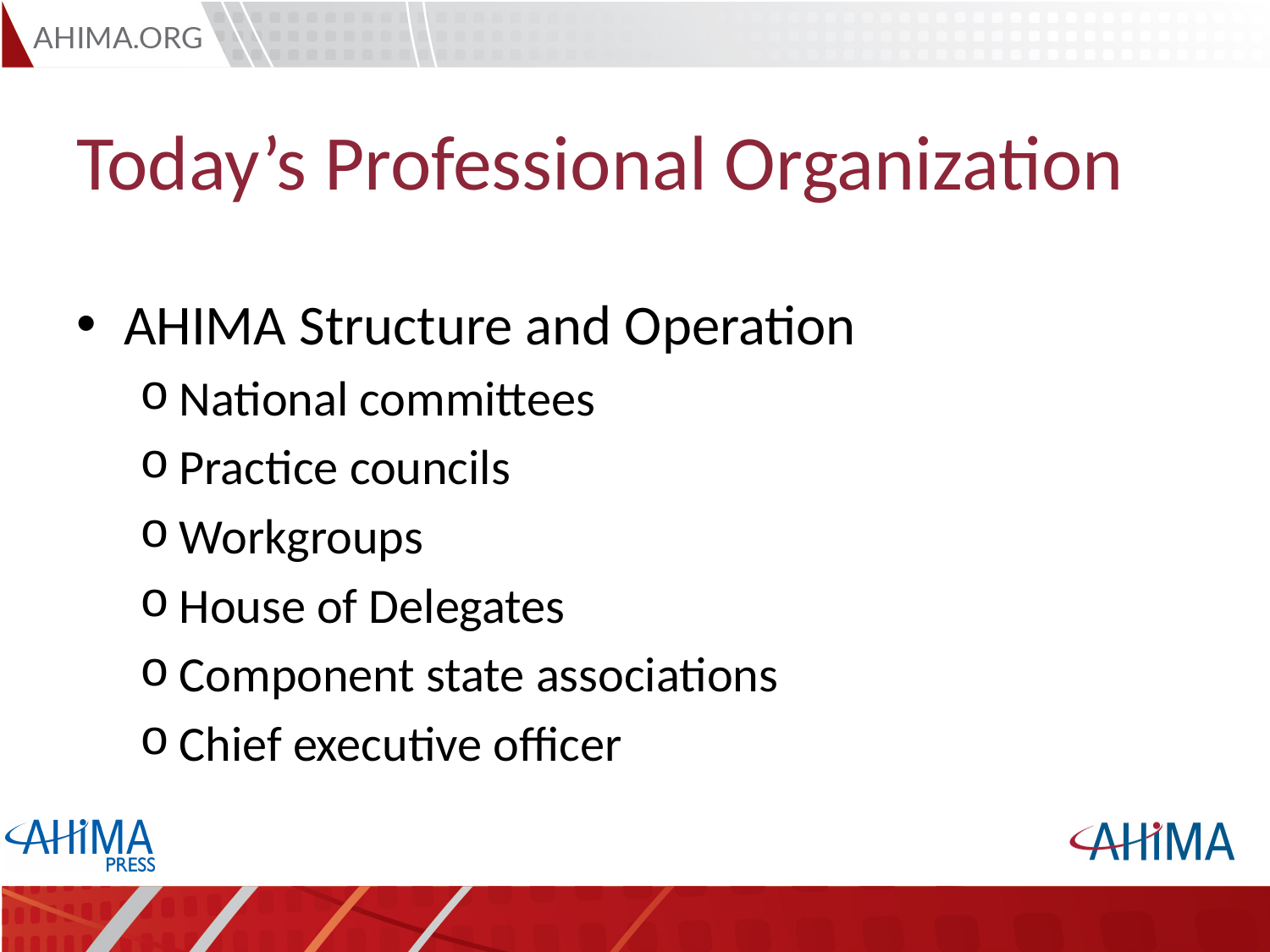

# Today’s Professional Organization
AHIMA Structure and Operation
National committees
Practice councils
Workgroups
House of Delegates
Component state associations
Chief executive officer